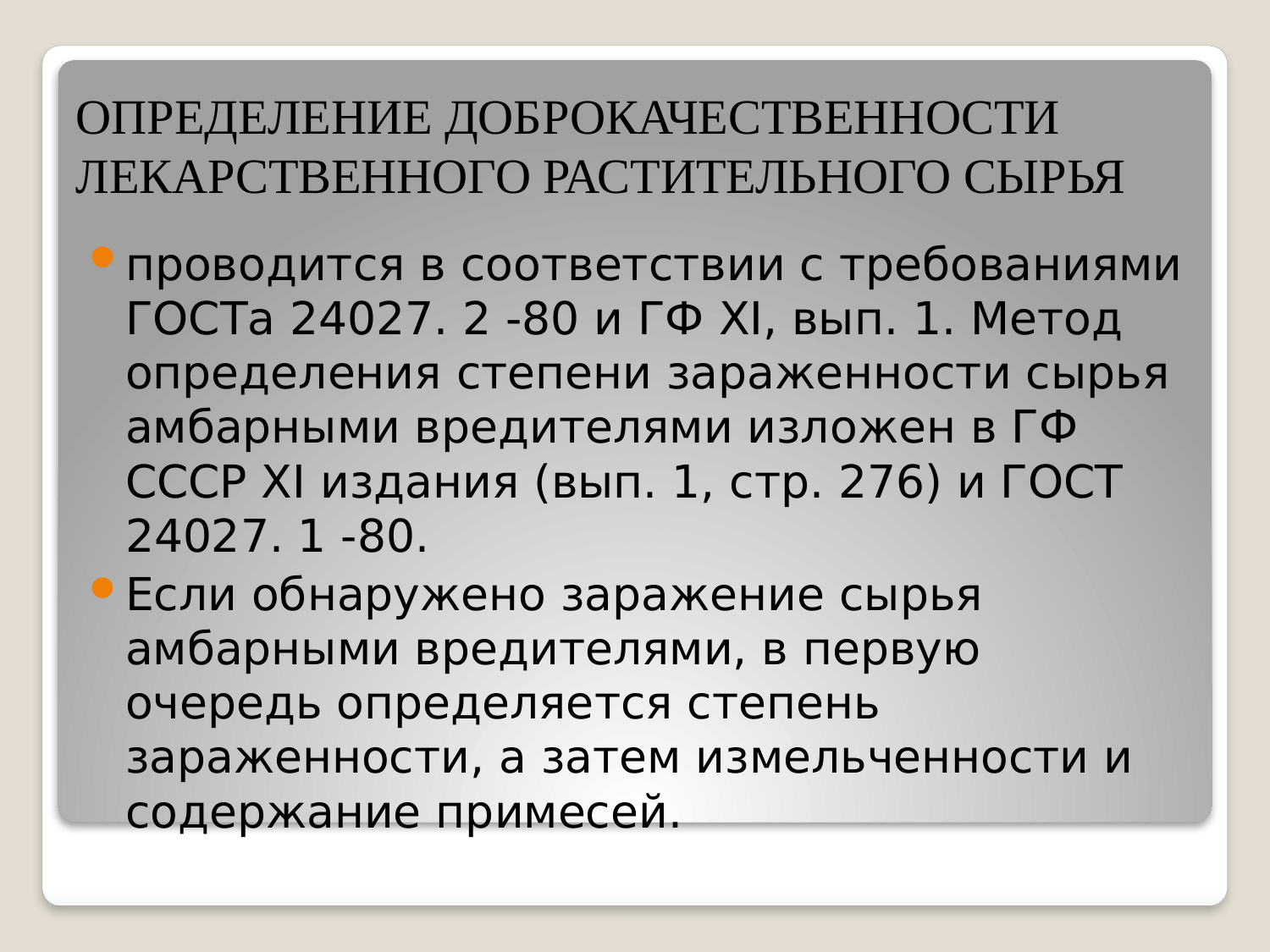

# ОПРЕДЕЛЕНИЕ ДОБРОКАЧЕСТВЕННОСТИ ЛЕКАРСТВЕННОГО РАСТИТЕЛЬНОГО СЫРЬЯ
проводится в соответствии с требованиями ГОСТа 24027. 2 -80 и ГФ XI, вып. 1. Метод определения степени зараженности сырья амбарными вредителями изложен в ГФ СССР XI издания (вып. 1, стр. 276) и ГОСТ 24027. 1 -80.
Если обнаружено заражение сырья амбарными вредителями, в первую очередь определяется степень зараженности, а затем измельченности и содержание примесей.